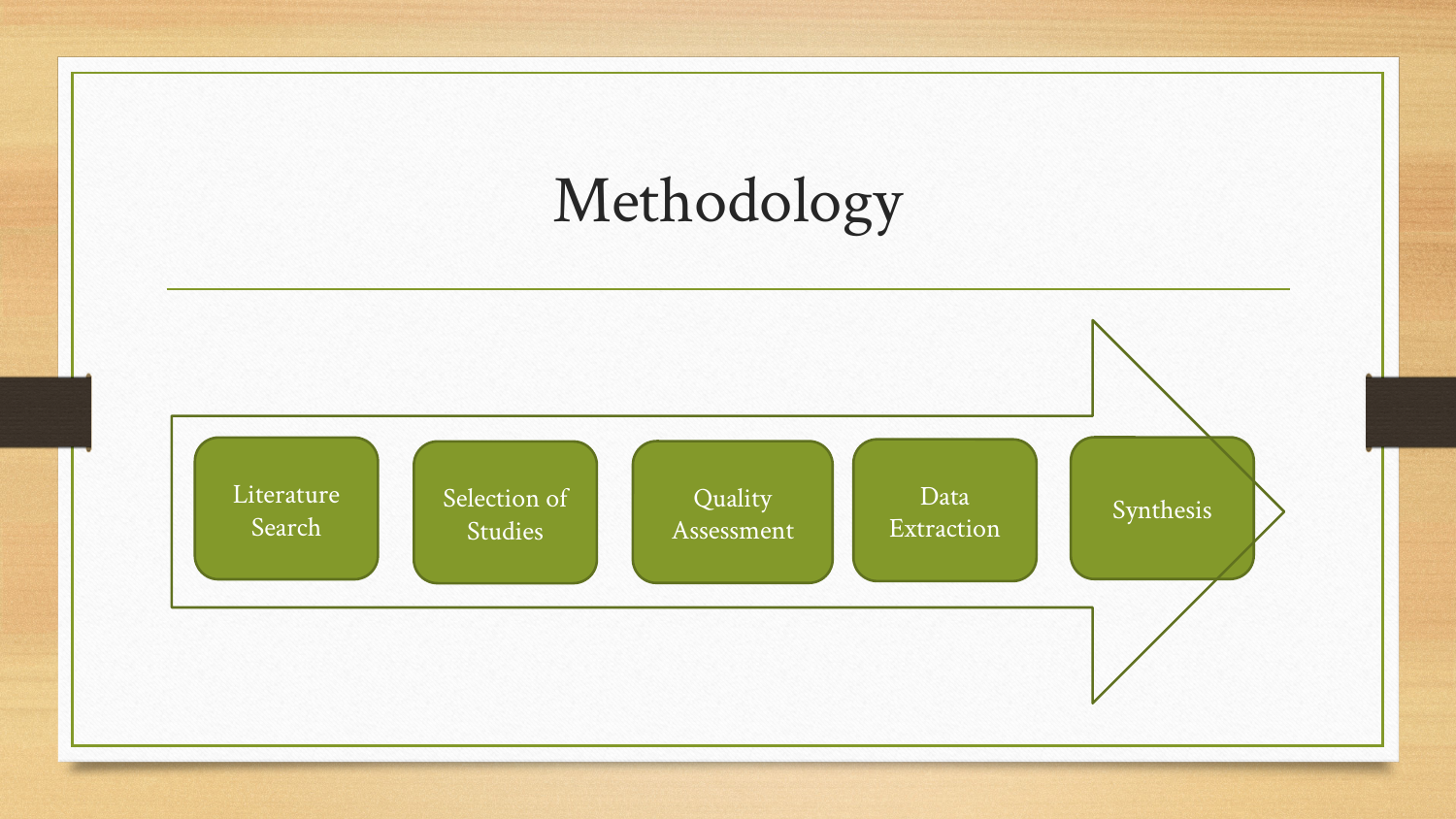

# Methodology

Synthesis
Literature Search
Data Extraction
Quality Assessment
Selection of Studies